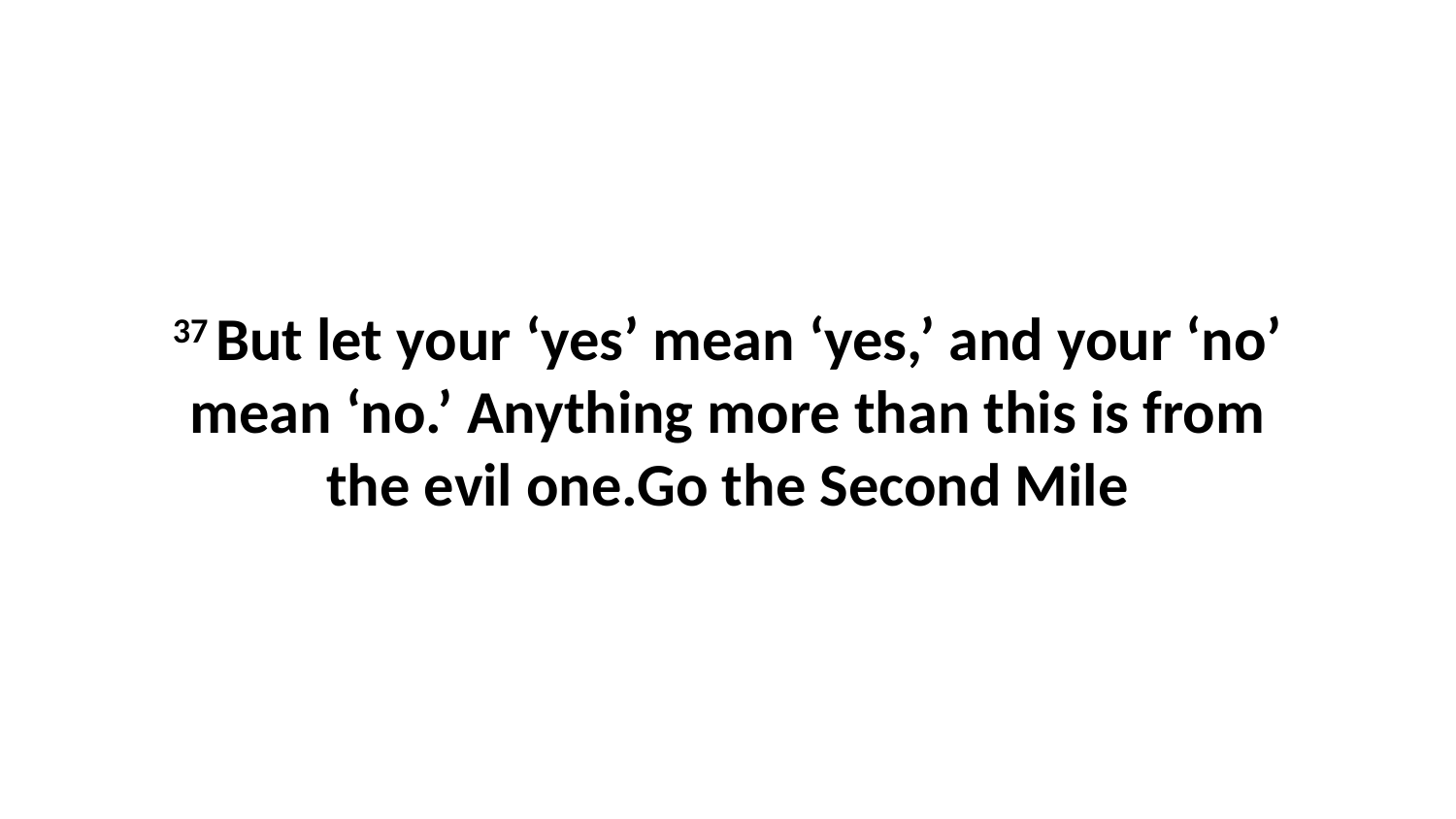

37 But let your ‘yes’ mean ‘yes,’ and your ‘no’ mean ‘no.’ Anything more than this is from the evil one.Go the Second Mile